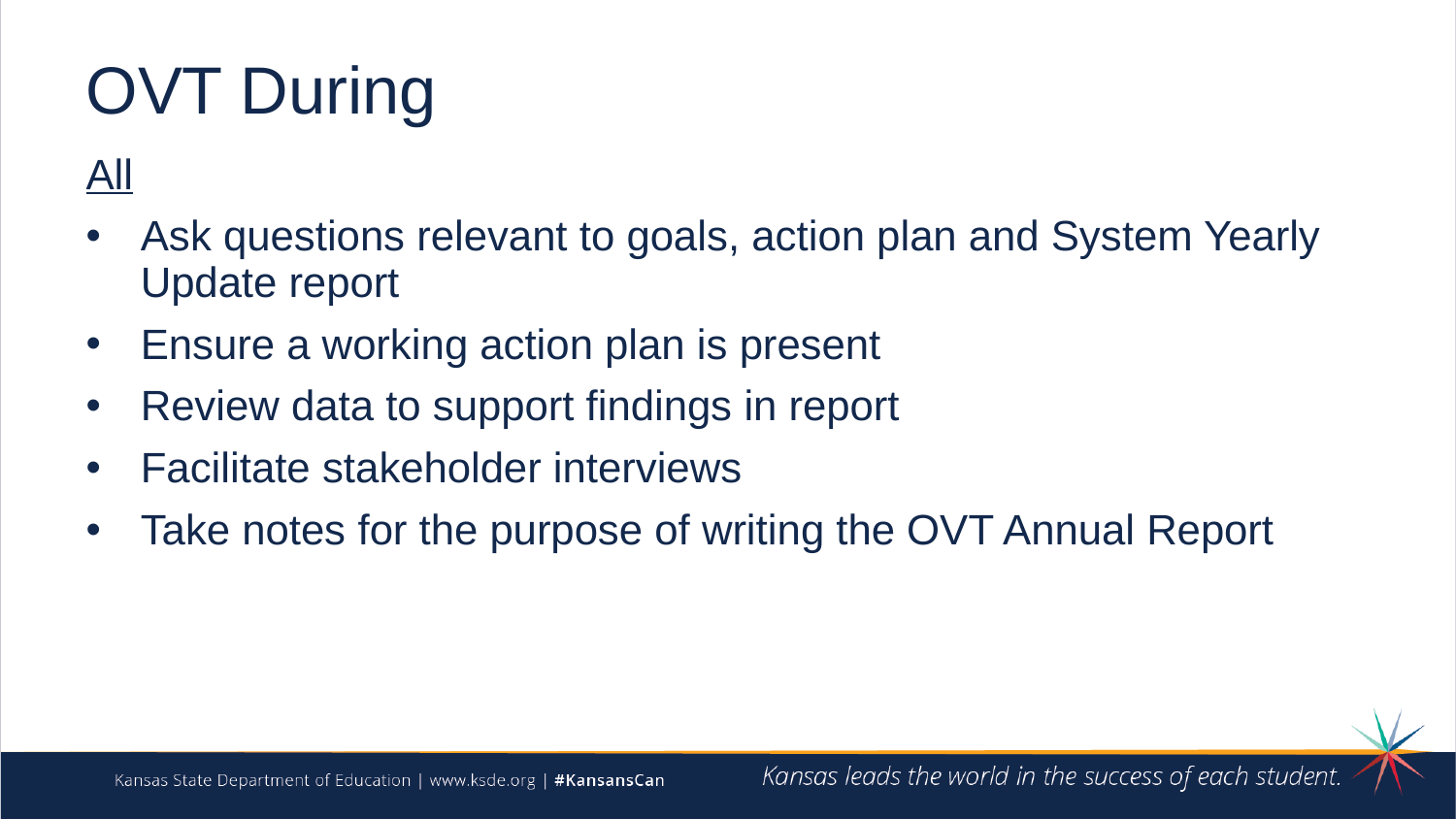

# OVT During
All
Ask questions relevant to goals, action plan and System Yearly Update report
Ensure a working action plan is present
Review data to support findings in report
Facilitate stakeholder interviews
Take notes for the purpose of writing the OVT Annual Report